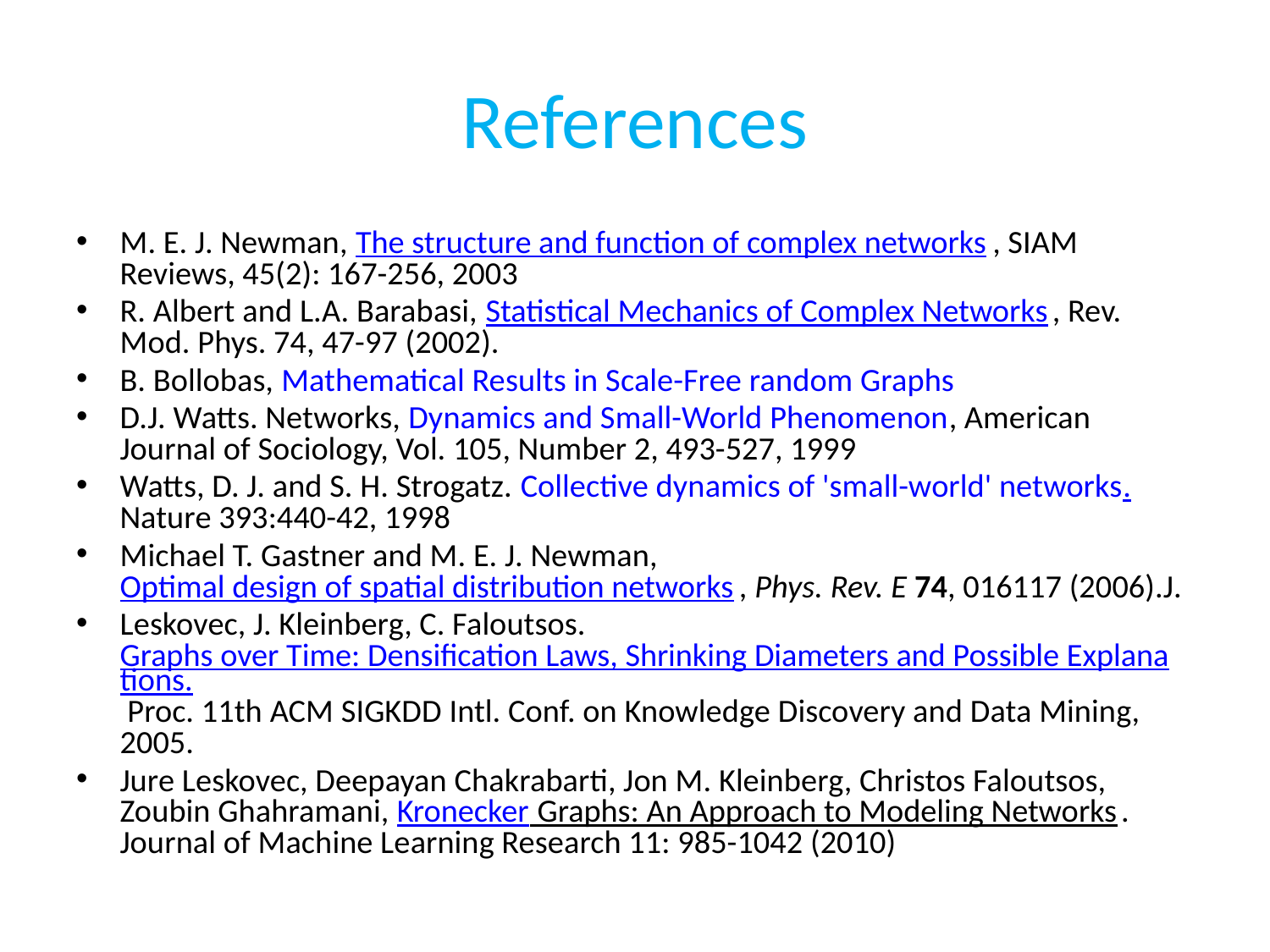

# References
M. E. J. Newman, The structure and function of complex networks, SIAM Reviews, 45(2): 167-256, 2003
R. Albert and L.A. Barabasi, Statistical Mechanics of Complex Networks, Rev. Mod. Phys. 74, 47-97 (2002).
B. Bollobas, Mathematical Results in Scale-Free random Graphs
D.J. Watts. Networks, Dynamics and Small-World Phenomenon, American Journal of Sociology, Vol. 105, Number 2, 493-527, 1999
Watts, D. J. and S. H. Strogatz. Collective dynamics of 'small-world' networks. Nature 393:440-42, 1998
Michael T. Gastner and M. E. J. Newman, Optimal design of spatial distribution networks, Phys. Rev. E 74, 016117 (2006).J.
Leskovec, J. Kleinberg, C. Faloutsos. Graphs over Time: Densification Laws, Shrinking Diameters and Possible Explanations. Proc. 11th ACM SIGKDD Intl. Conf. on Knowledge Discovery and Data Mining, 2005.
Jure Leskovec, Deepayan Chakrabarti, Jon M. Kleinberg, Christos Faloutsos, Zoubin Ghahramani, Kronecker Graphs: An Approach to Modeling Networks. Journal of Machine Learning Research 11: 985-1042 (2010)